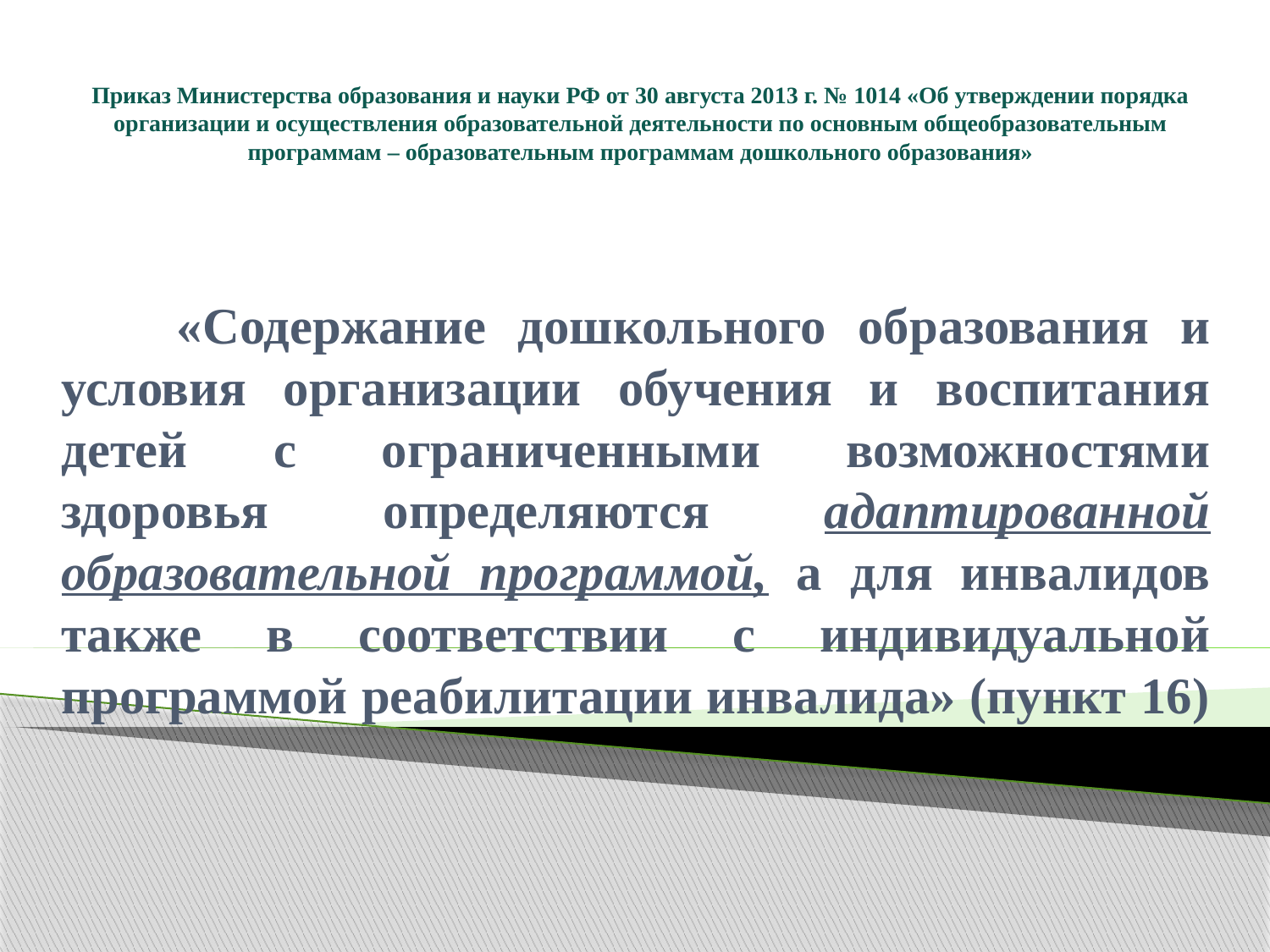

# Приказ Министерства образования и науки РФ от 30 августа 2013 г. № 1014 «Об утверждении порядка организации и осуществления образовательной деятельности по основным общеобразовательным программам – образовательным программам дошкольного образования»

	«Содержание дошкольного образования и условия организации обучения и воспитания детей с ограниченными возможностями здоровья определяются адаптированной образовательной программой, а для инвалидов также в соответствии с индивидуальной программой реабилитации инвалида» (пункт 16)